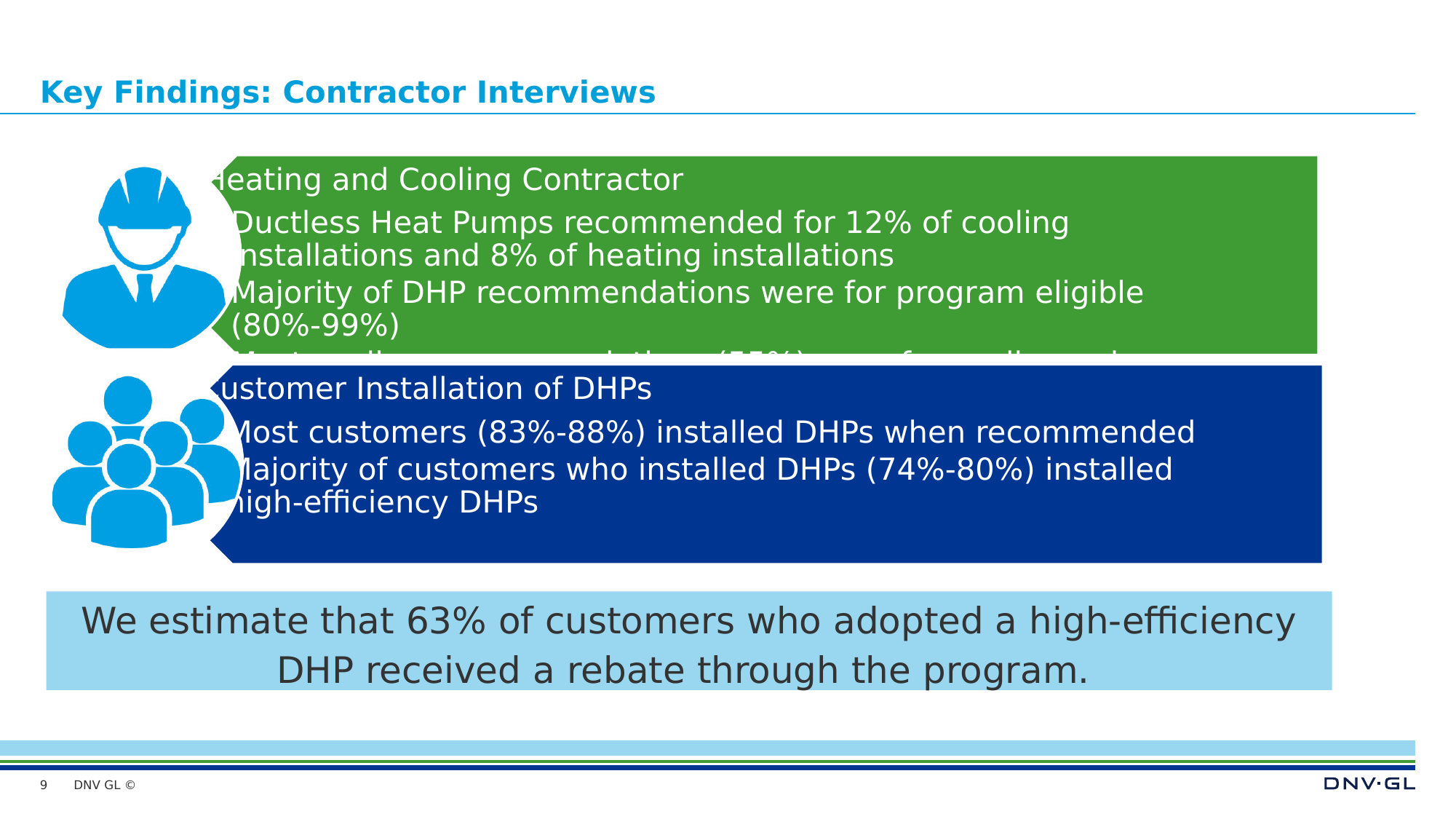

# Key Findings: Contractor Interviews
Heating and Cooling Contractor
Ductless Heat Pumps recommended for 12% of cooling installations and 8% of heating installations
Majority of DHP recommendations were for program eligible (80%-99%)
Most cooling recommendations (55%) were for cooling-only use
Customer Installation of DHPs
Most customers (83%-88%) installed DHPs when recommended
Majority of customers who installed DHPs (74%-80%) installed high-efficiency DHPs
We estimate that 63% of customers who adopted a high-efficiency DHP received a rebate through the program.
9